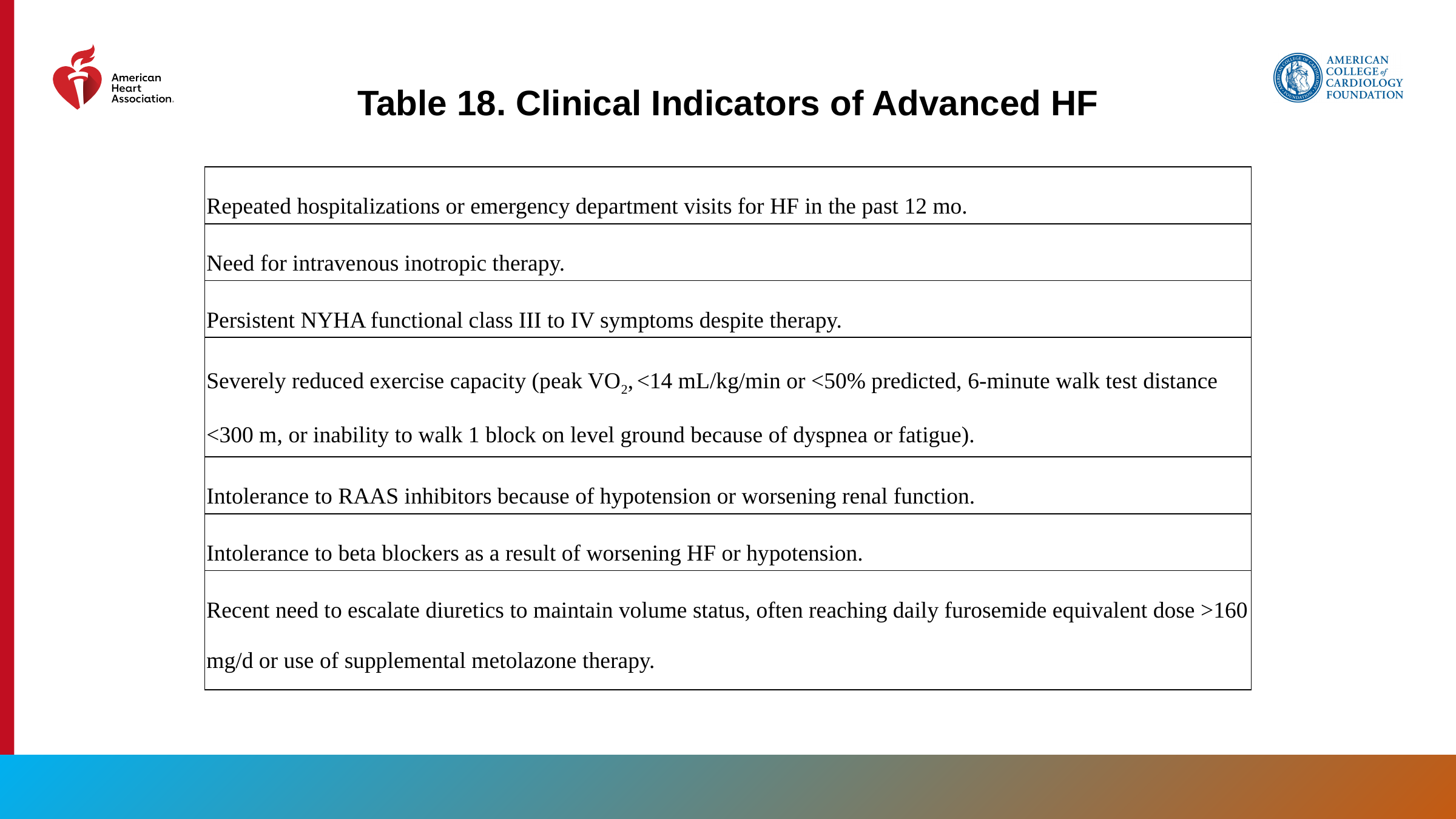

Table 18. Clinical Indicators of Advanced HF
| Repeated hospitalizations or emergency department visits for HF in the past 12 mo. |
| --- |
| Need for intravenous inotropic therapy. |
| Persistent NYHA functional class III to IV symptoms despite therapy. |
| Severely reduced exercise capacity (peak VO2, <14 mL/kg/min or <50% predicted, 6-minute walk test distance <300 m, or inability to walk 1 block on level ground because of dyspnea or fatigue). |
| Intolerance to RAAS inhibitors because of hypotension or worsening renal function. |
| Intolerance to beta blockers as a result of worsening HF or hypotension. |
| Recent need to escalate diuretics to maintain volume status, often reaching daily furosemide equivalent dose >160 mg/d or use of supplemental metolazone therapy. |
125